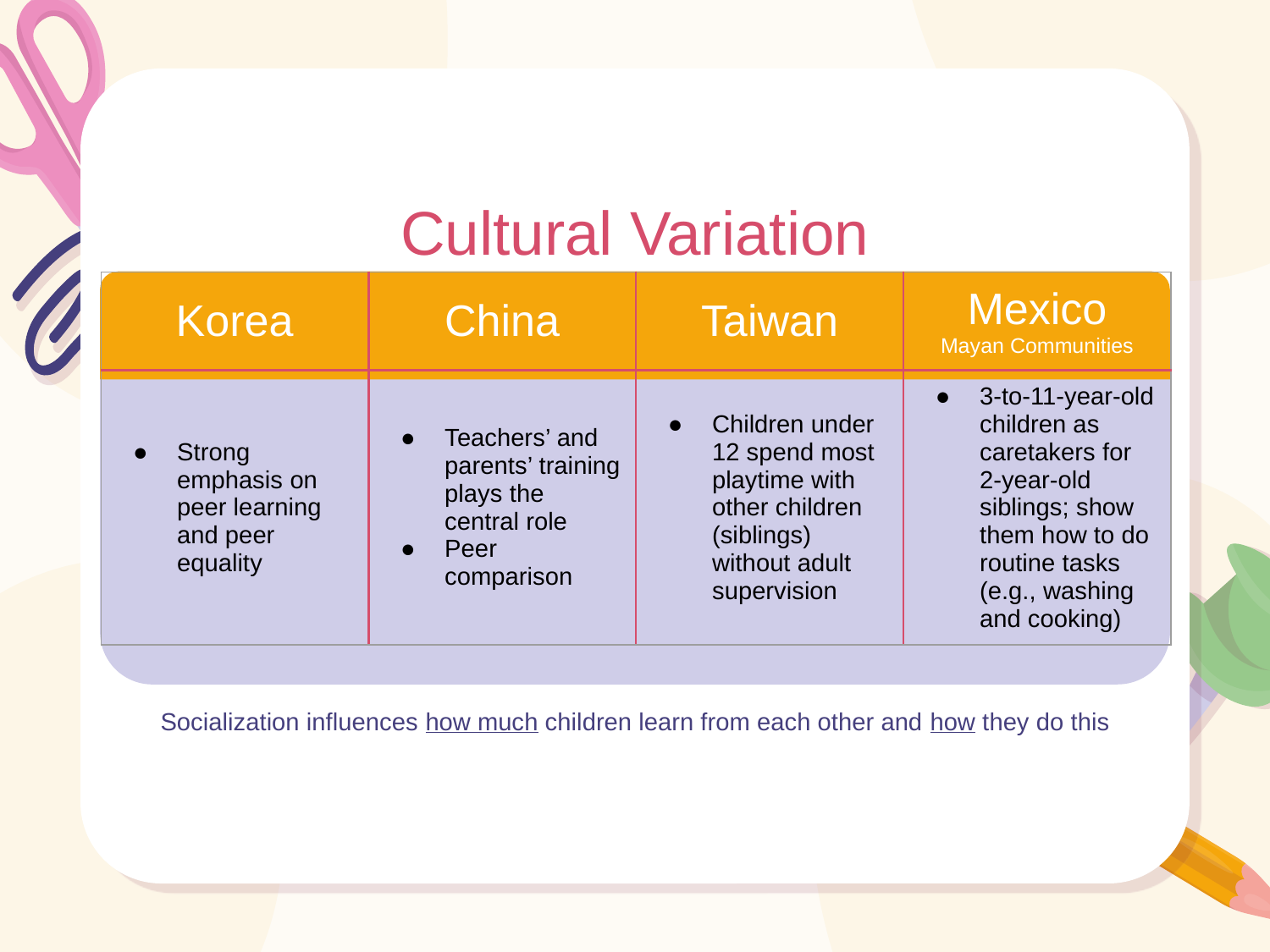

# Cultural Variation

| Korea | China | Taiwan | Mexico Mayan Communities |
| --- | --- | --- | --- |
| Strong emphasis on peer learning and peer equality | Teachers’ and parents’ training plays the central role Peer comparison | Children under 12 spend most playtime with other children (siblings) without adult supervision | 3-to-11-year-old children as caretakers for 2-year-old siblings; show them how to do routine tasks (e.g., washing and cooking) |
Socialization influences how much children learn from each other and how they do this